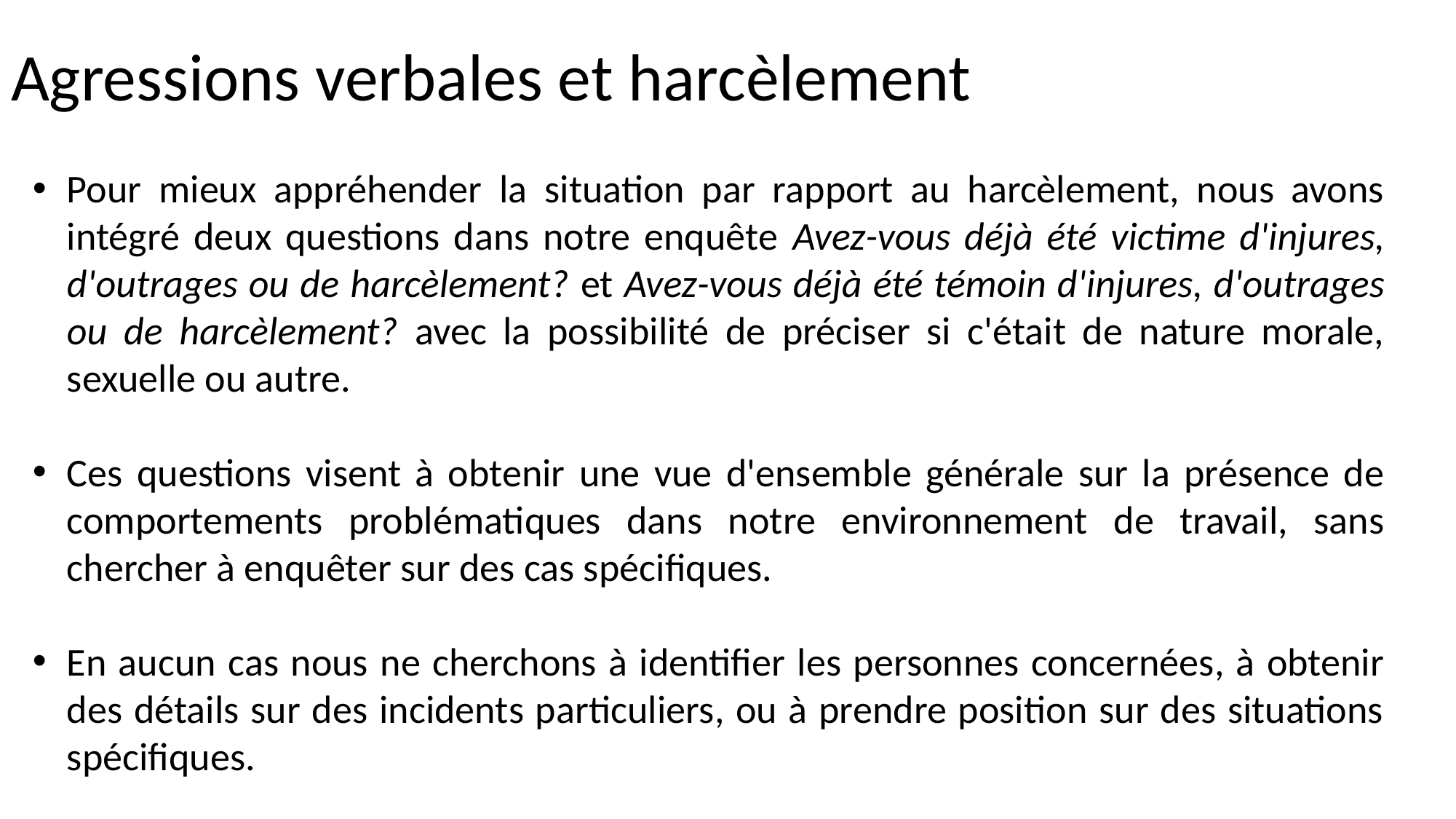

# Agressions verbales et harcèlement
Pour mieux appréhender la situation par rapport au harcèlement, nous avons intégré deux questions dans notre enquête Avez-vous déjà été victime d'injures, d'outrages ou de harcèlement? et Avez-vous déjà été témoin d'injures, d'outrages ou de harcèlement? avec la possibilité de préciser si c'était de nature morale, sexuelle ou autre.

Ces questions visent à obtenir une vue d'ensemble générale sur la présence de comportements problématiques dans notre environnement de travail, sans chercher à enquêter sur des cas spécifiques.

En aucun cas nous ne cherchons à identifier les personnes concernées, à obtenir des détails sur des incidents particuliers, ou à prendre position sur des situations spécifiques.